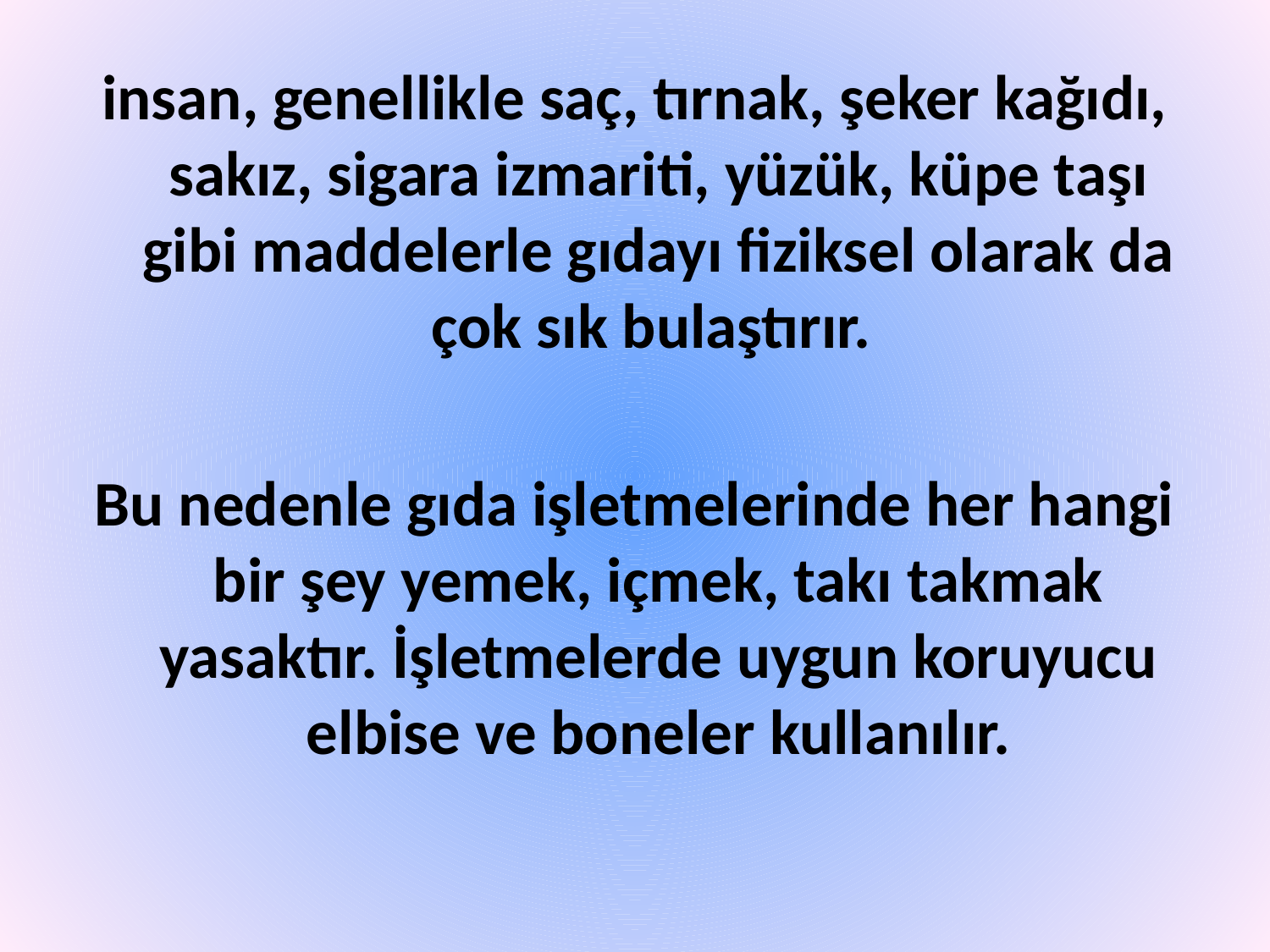

insan, genellikle saç, tırnak, şeker kağıdı, sakız, sigara izmariti, yüzük, küpe taşı gibi maddelerle gıdayı fiziksel olarak da çok sık bulaştırır.

Bu nedenle gıda işletmelerinde her hangi bir şey yemek, içmek, takı takmak yasaktır. İşletmelerde uygun koruyucu elbise ve boneler kullanılır.